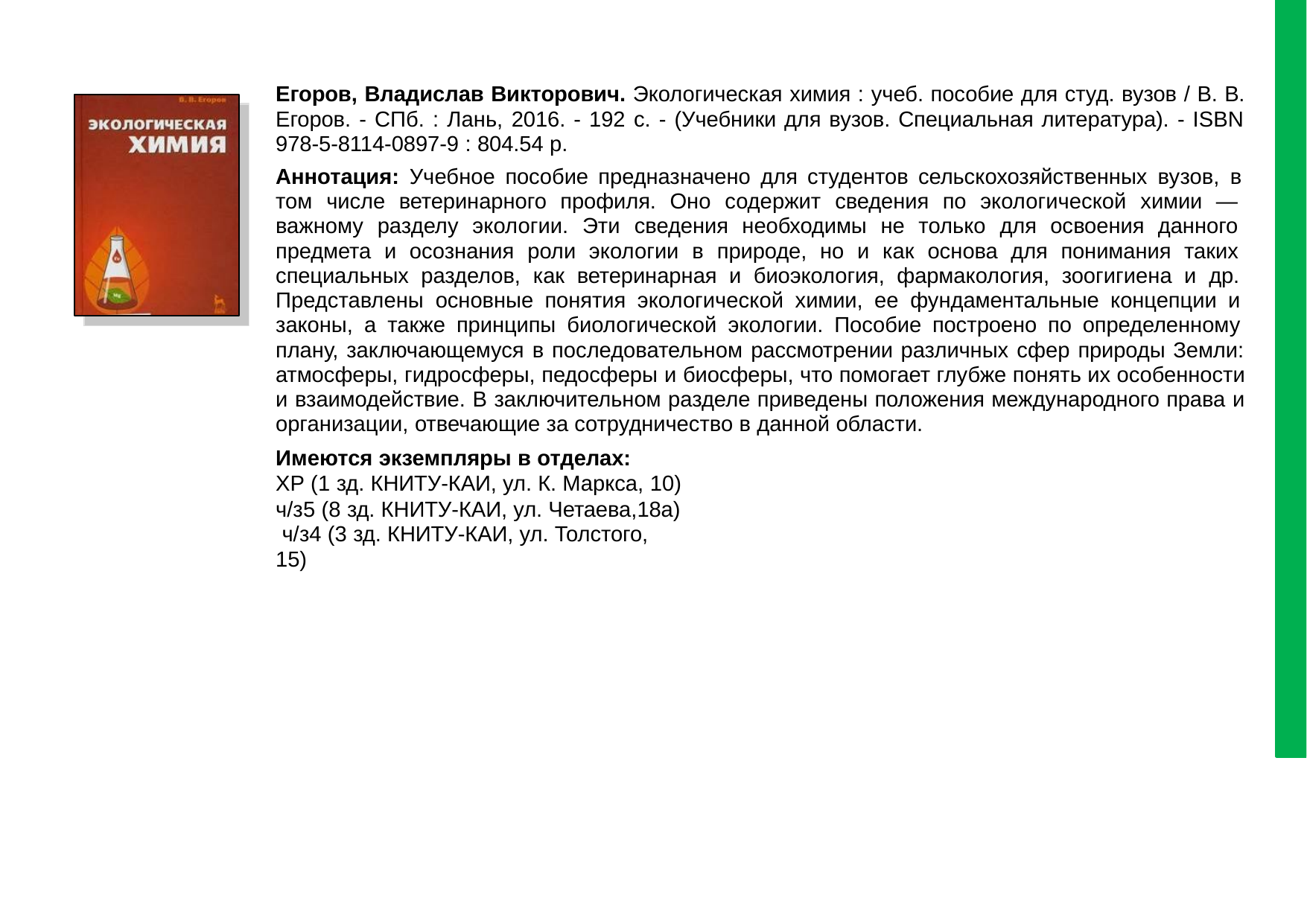

Егоров, Владислав Викторович. Экологическая химия : учеб. пособие для студ. вузов / В. В.  Егоров. - СПб. : Лань, 2016. - 192 с. - (Учебники для вузов. Специальная литература). - ISBN  978-5-8114-0897-9 : 804.54 р.
Аннотация: Учебное пособие предназначено для студентов сельскохозяйственных вузов, в  том числе ветеринарного профиля. Оно содержит сведения по экологической химии —  важному разделу экологии. Эти сведения необходимы не только для освоения данного  предмета и осознания роли экологии в природе, но и как основа для понимания таких  специальных разделов, как ветеринарная и биоэкология, фармакология, зоогигиена и др.  Представлены основные понятия экологической химии, ее фундаментальные концепции и  законы, а также принципы биологической экологии. Пособие построено по определенному  плану, заключающемуся в последовательном рассмотрении различных сфер природы Земли:  атмосферы, гидросферы, педосферы и биосферы, что помогает глубже понять их особенности  и взаимодействие. В заключительном разделе приведены положения международного права и  организации, отвечающие за сотрудничество в данной области.
Имеются экземпляры в отделах:
ХР (1 зд. КНИТУ-КАИ, ул. К. Маркса, 10)
ч/з5 (8 зд. КНИТУ-КАИ, ул. Четаева,18а)  ч/з4 (3 зд. КНИТУ-КАИ, ул. Толстого, 15)